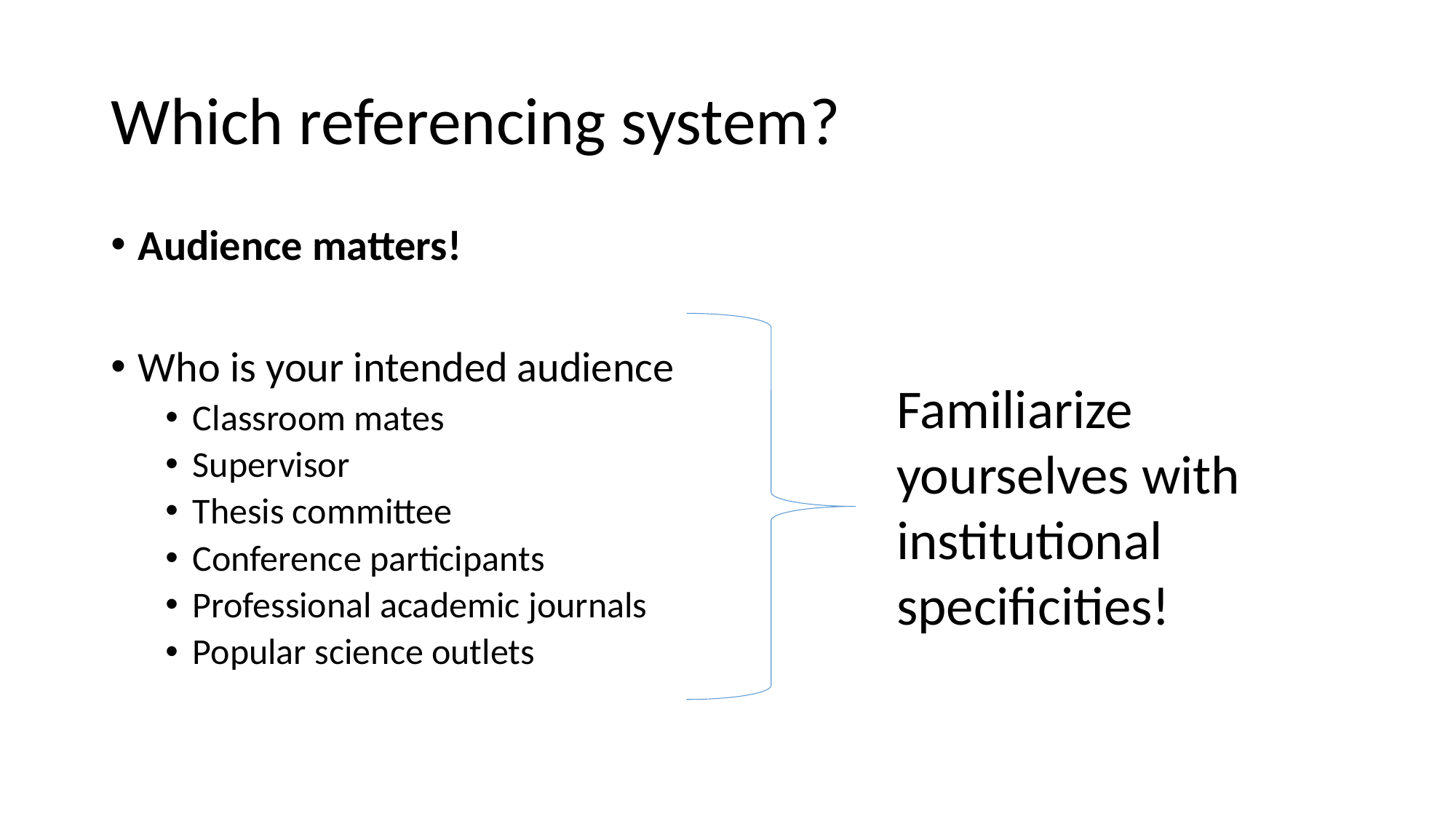

# Which referencing system?
Audience matters!

Who is your intended audience
Classroom mates
Supervisor
Thesis committee
Conference participants
Professional academic journals
Popular science outlets

Familiarize yourselves with institutional specificities!